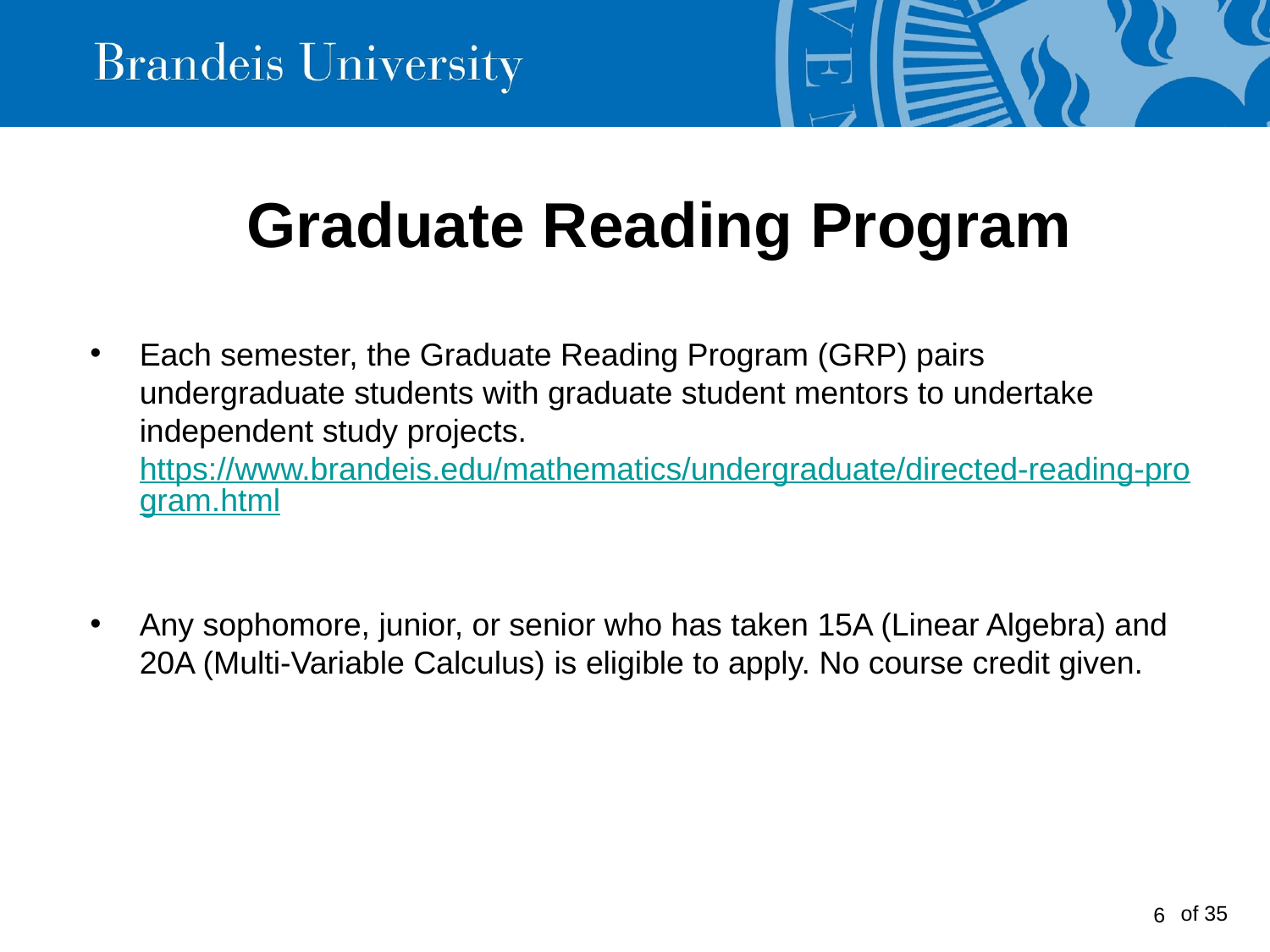

# Graduate Reading Program

Each semester, the Graduate Reading Program (GRP) pairs undergraduate students with graduate student mentors to undertake independent study projects. https://www.brandeis.edu/mathematics/undergraduate/directed-reading-program.html
Any sophomore, junior, or senior who has taken 15A (Linear Algebra) and 20A (Multi-Variable Calculus) is eligible to apply. No course credit given.

6